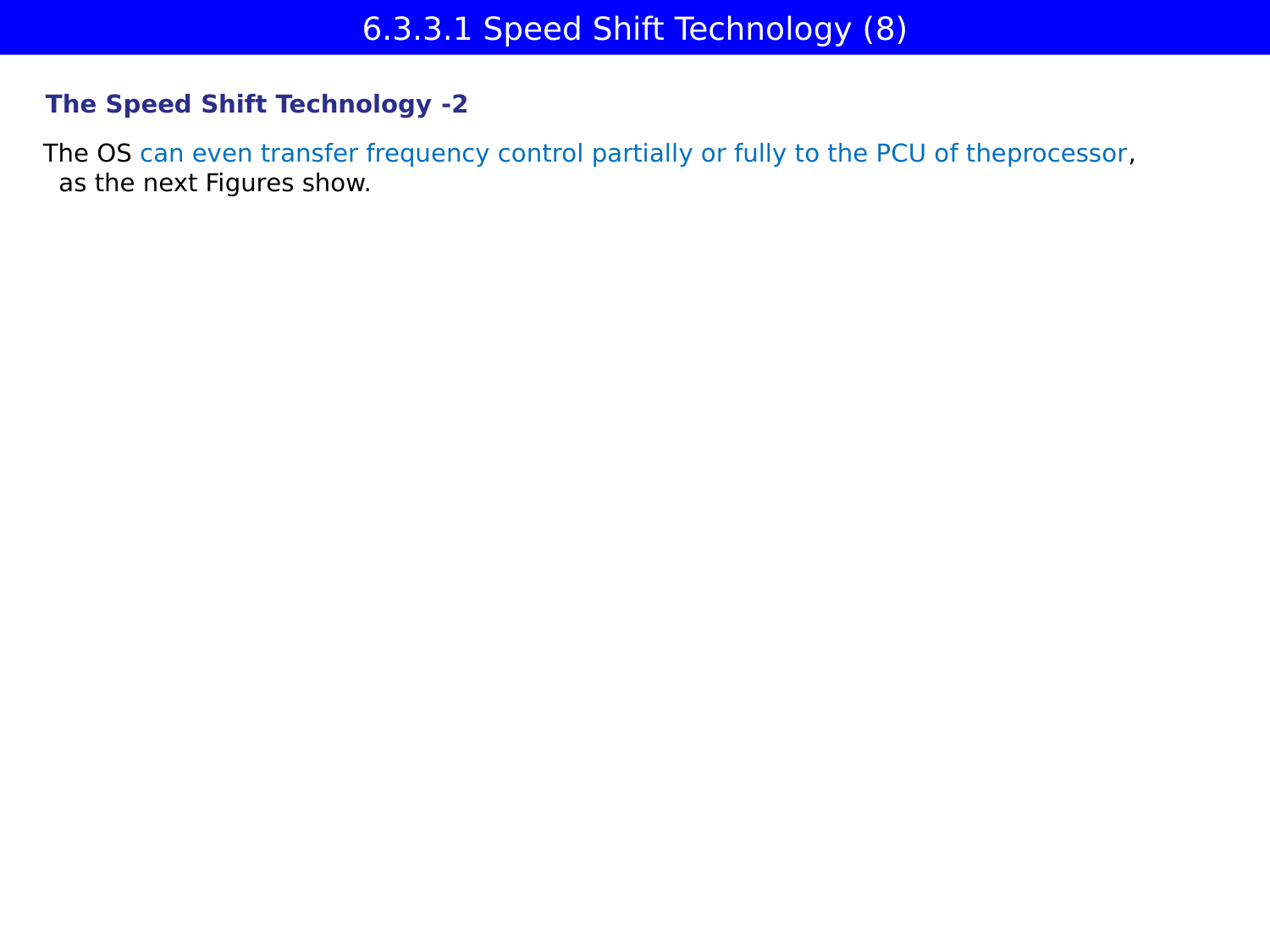

# 6.3.3.1 Speed Shift Technology (8)
The Speed Shift Technology -2
The OS can even transfer frequency control partially or fully to the PCU of theprocessor,
  as the next Figures show.